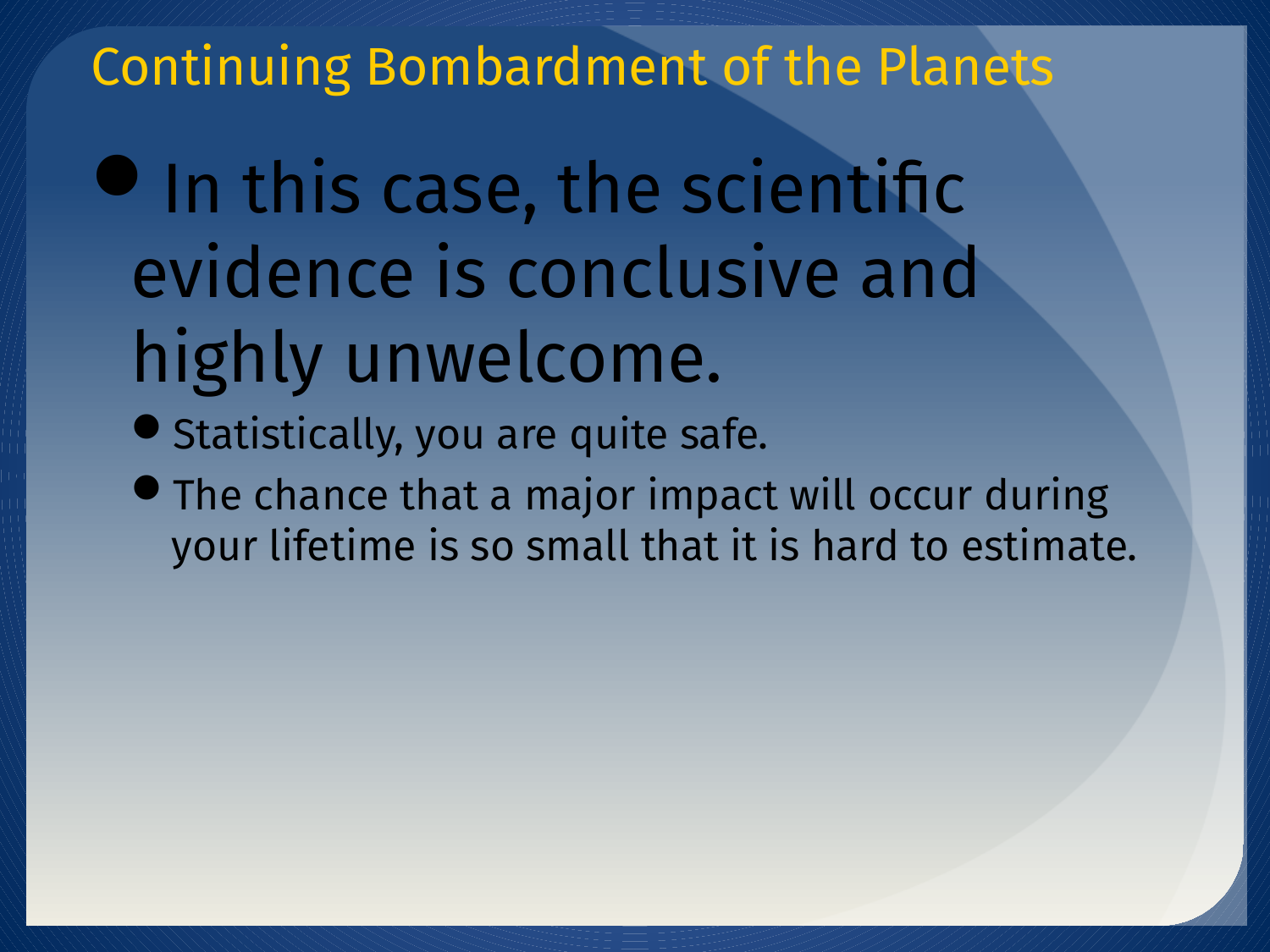

Continuing Bombardment of the Planets
In this case, the scientific evidence is conclusive and highly unwelcome.
Statistically, you are quite safe.
The chance that a major impact will occur during your lifetime is so small that it is hard to estimate.